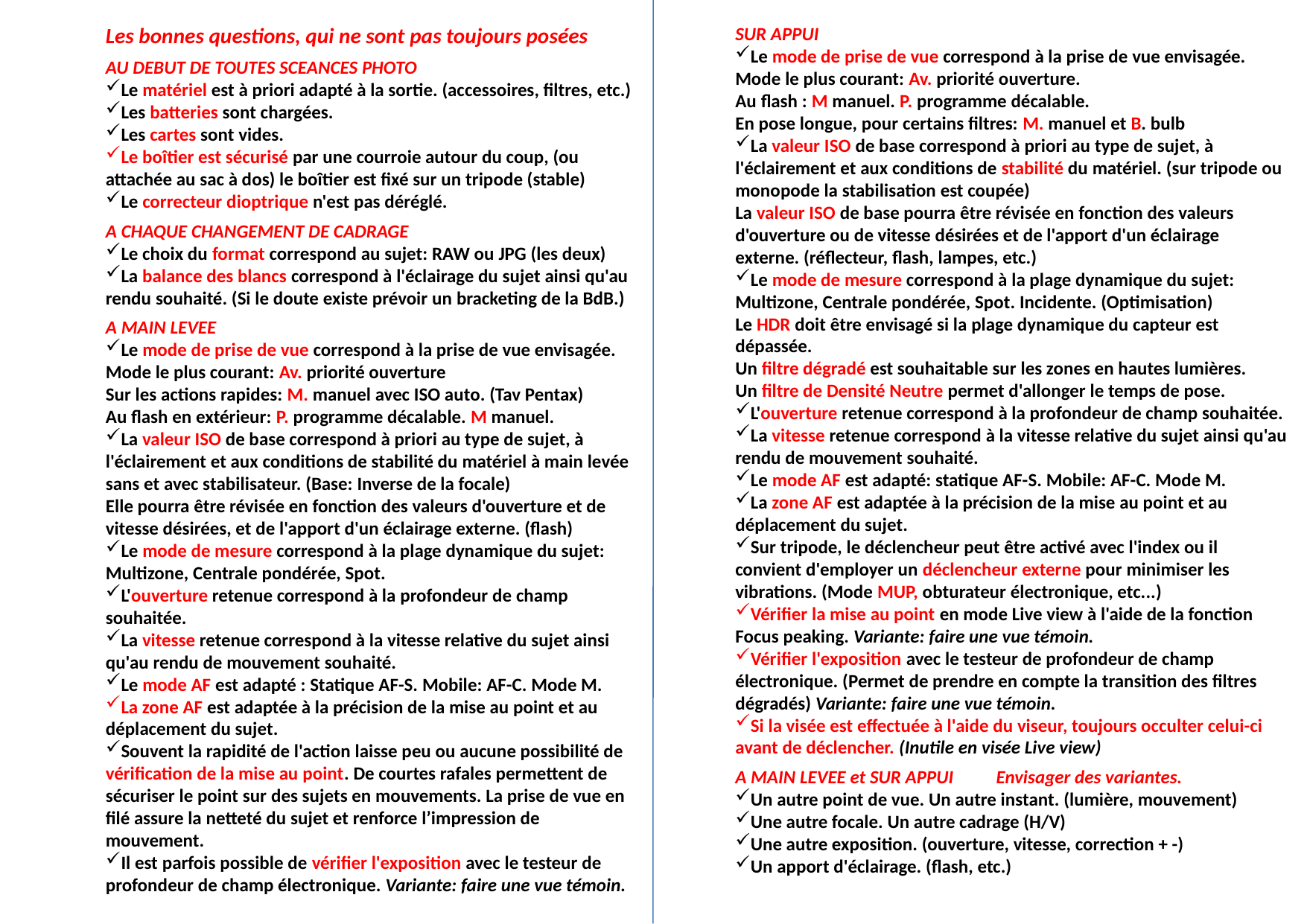

Les bonnes questions, qui ne sont pas toujours posées

AU DEBUT DE TOUTES SCEANCES PHOTO
Le matériel est à priori adapté à la sortie. (accessoires, filtres, etc.)
Les batteries sont chargées.
Les cartes sont vides.
Le boîtier est sécurisé par une courroie autour du coup, (ou attachée au sac à dos) le boîtier est fixé sur un tripode (stable)
Le correcteur dioptrique n'est pas déréglé.

A CHAQUE CHANGEMENT DE CADRAGE
Le choix du format correspond au sujet: RAW ou JPG (les deux)
La balance des blancs correspond à l'éclairage du sujet ainsi qu'au rendu souhaité. (Si le doute existe prévoir un bracketing de la BdB.)

A MAIN LEVEE
Le mode de prise de vue correspond à la prise de vue envisagée.
Mode le plus courant: Av. priorité ouverture
Sur les actions rapides: M. manuel avec ISO auto. (Tav Pentax)
Au flash en extérieur: P. programme décalable. M manuel.
La valeur ISO de base correspond à priori au type de sujet, à l'éclairement et aux conditions de stabilité du matériel à main levée sans et avec stabilisateur. (Base: Inverse de la focale)
Elle pourra être révisée en fonction des valeurs d'ouverture et de vitesse désirées, et de l'apport d'un éclairage externe. (flash)
Le mode de mesure correspond à la plage dynamique du sujet:
Multizone, Centrale pondérée, Spot.
L'ouverture retenue correspond à la profondeur de champ souhaitée.
La vitesse retenue correspond à la vitesse relative du sujet ainsi qu'au rendu de mouvement souhaité.
Le mode AF est adapté : Statique AF-S. Mobile: AF-C. Mode M.
La zone AF est adaptée à la précision de la mise au point et au déplacement du sujet.
Souvent la rapidité de l'action laisse peu ou aucune possibilité de vérification de la mise au point. De courtes rafales permettent de sécuriser le point sur des sujets en mouvements. La prise de vue en filé assure la netteté du sujet et renforce l’impression de mouvement.
Il est parfois possible de vérifier l'exposition avec le testeur de profondeur de champ électronique. Variante: faire une vue témoin.
SUR APPUI
Le mode de prise de vue correspond à la prise de vue envisagée.
Mode le plus courant: Av. priorité ouverture.
Au flash : M manuel. P. programme décalable.
En pose longue, pour certains filtres: M. manuel et B. bulb
La valeur ISO de base correspond à priori au type de sujet, à l'éclairement et aux conditions de stabilité du matériel. (sur tripode ou monopode la stabilisation est coupée)
La valeur ISO de base pourra être révisée en fonction des valeurs d'ouverture ou de vitesse désirées et de l'apport d'un éclairage externe. (réflecteur, flash, lampes, etc.)
Le mode de mesure correspond à la plage dynamique du sujet:
Multizone, Centrale pondérée, Spot. Incidente. (Optimisation)
Le HDR doit être envisagé si la plage dynamique du capteur est dépassée.
Un filtre dégradé est souhaitable sur les zones en hautes lumières.
Un filtre de Densité Neutre permet d'allonger le temps de pose.
L'ouverture retenue correspond à la profondeur de champ souhaitée.
La vitesse retenue correspond à la vitesse relative du sujet ainsi qu'au rendu de mouvement souhaité.
Le mode AF est adapté: statique AF-S. Mobile: AF-C. Mode M.
La zone AF est adaptée à la précision de la mise au point et au déplacement du sujet.
Sur tripode, le déclencheur peut être activé avec l'index ou il convient d'employer un déclencheur externe pour minimiser les vibrations. (Mode MUP, obturateur électronique, etc...)
Vérifier la mise au point en mode Live view à l'aide de la fonction Focus peaking. Variante: faire une vue témoin.
Vérifier l'exposition avec le testeur de profondeur de champ électronique. (Permet de prendre en compte la transition des filtres dégradés) Variante: faire une vue témoin.
Si la visée est effectuée à l'aide du viseur, toujours occulter celui-ci avant de déclencher. (Inutile en visée Live view)

A MAIN LEVEE et SUR APPUI          Envisager des variantes.
Un autre point de vue. Un autre instant. (lumière, mouvement)
Une autre focale. Un autre cadrage (H/V)
Une autre exposition. (ouverture, vitesse, correction + -)
Un apport d'éclairage. (flash, etc.)